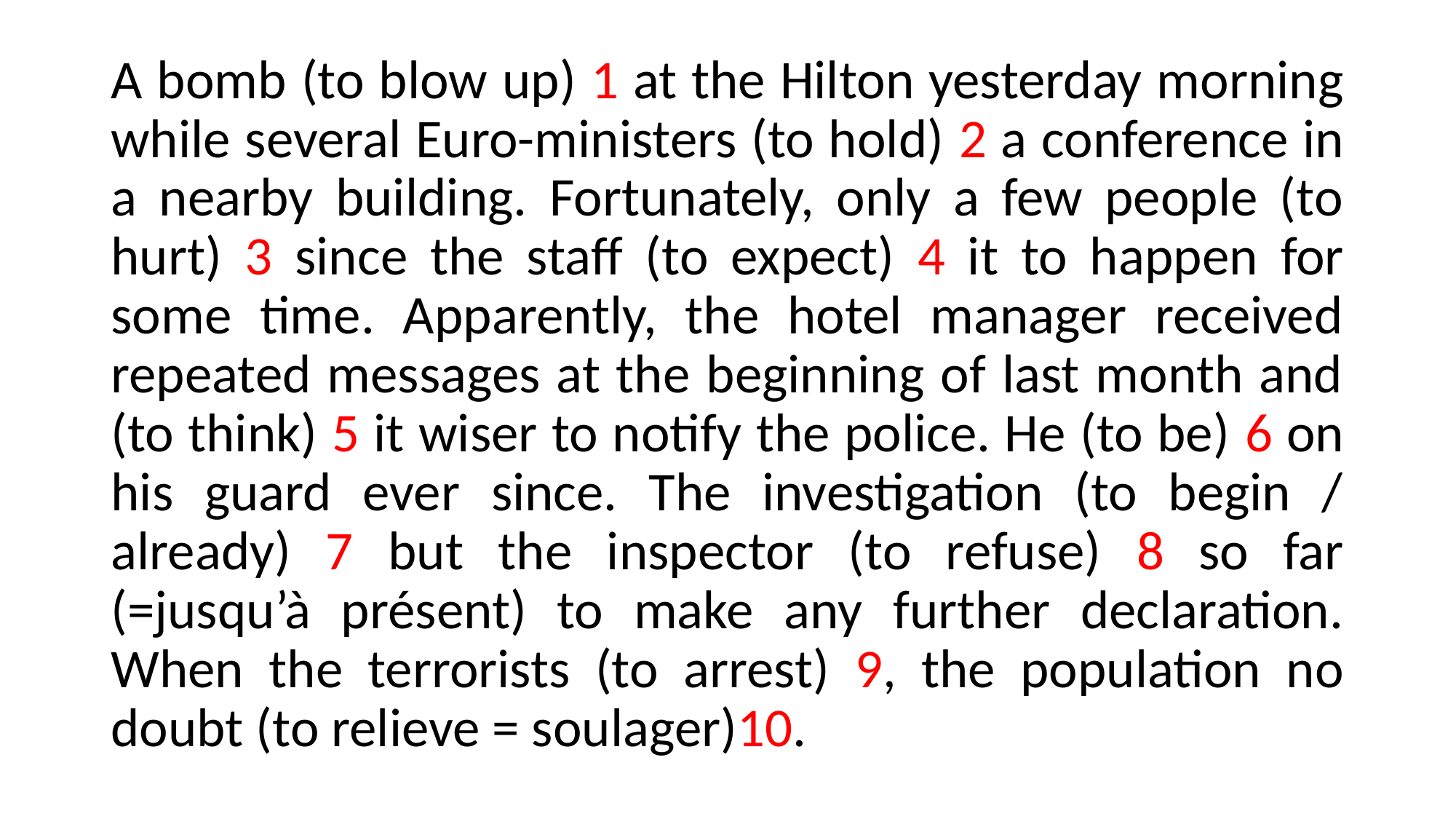

A bomb (to blow up) 1 at the Hilton yesterday morning while several Euro-ministers (to hold) 2 a conference in a nearby building. Fortunately, only a few people (to hurt) 3 since the staff (to expect) 4 it to happen for some time. Apparently, the hotel manager received repeated messages at the beginning of last month and (to think) 5 it wiser to notify the police. He (to be) 6 on his guard ever since. The investigation (to begin / already) 7 but the inspector (to refuse) 8 so far (=jusqu’à présent) to make any further declaration. When the terrorists (to arrest) 9, the population no doubt (to relieve = soulager)10.